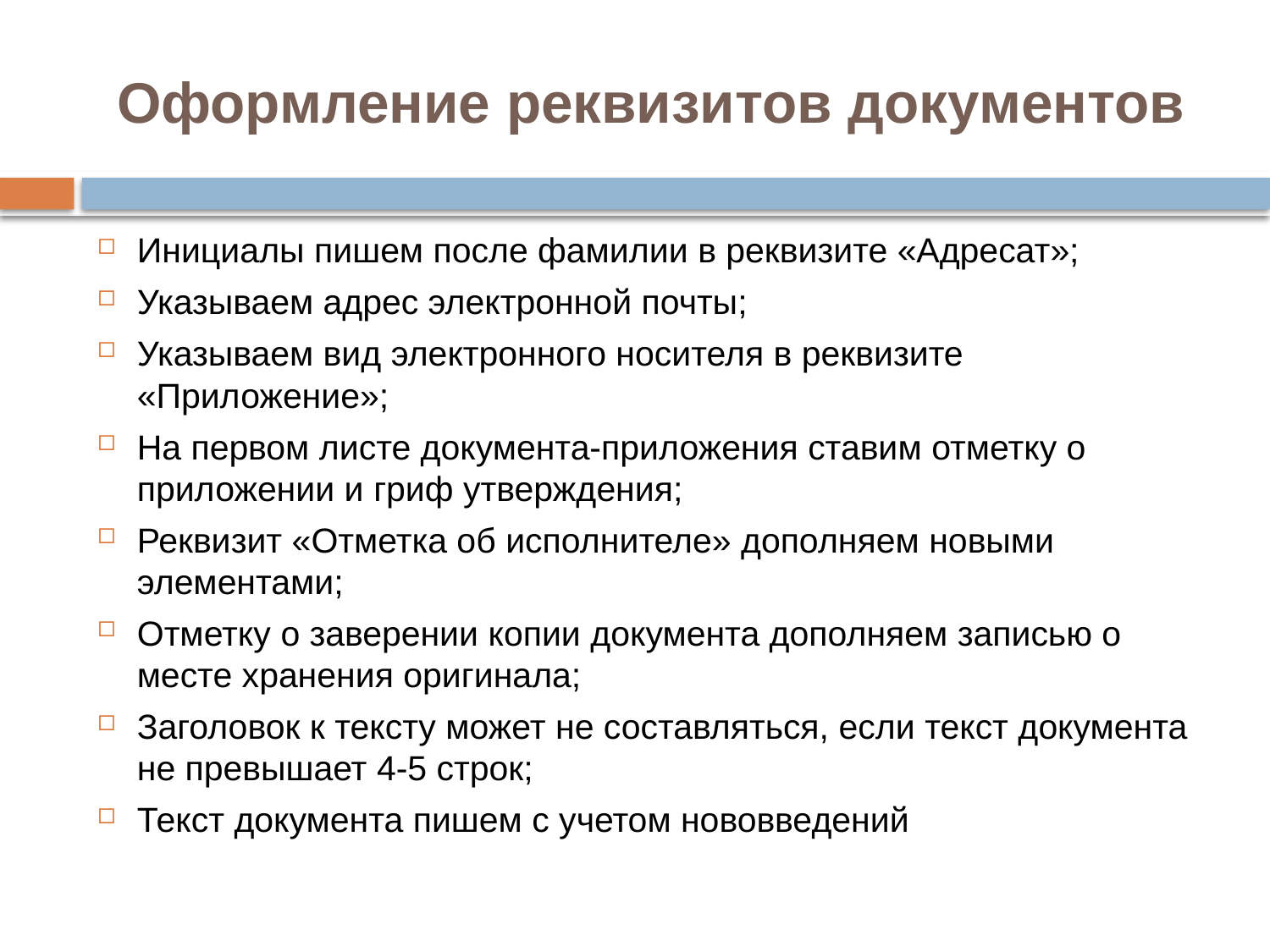

# Оформление реквизитов документов
Инициалы пишем после фамилии в реквизите «Адресат»;
Указываем адрес электронной почты;
Указываем вид электронного носителя в реквизите «Приложение»;
На первом листе документа-приложения ставим отметку о приложении и гриф утверждения;
Реквизит «Отметка об исполнителе» дополняем новыми элементами;
Отметку о заверении копии документа дополняем записью о месте хранения оригинала;
Заголовок к тексту может не составляться, если текст документа не превышает 4-5 строк;
Текст документа пишем с учетом нововведений